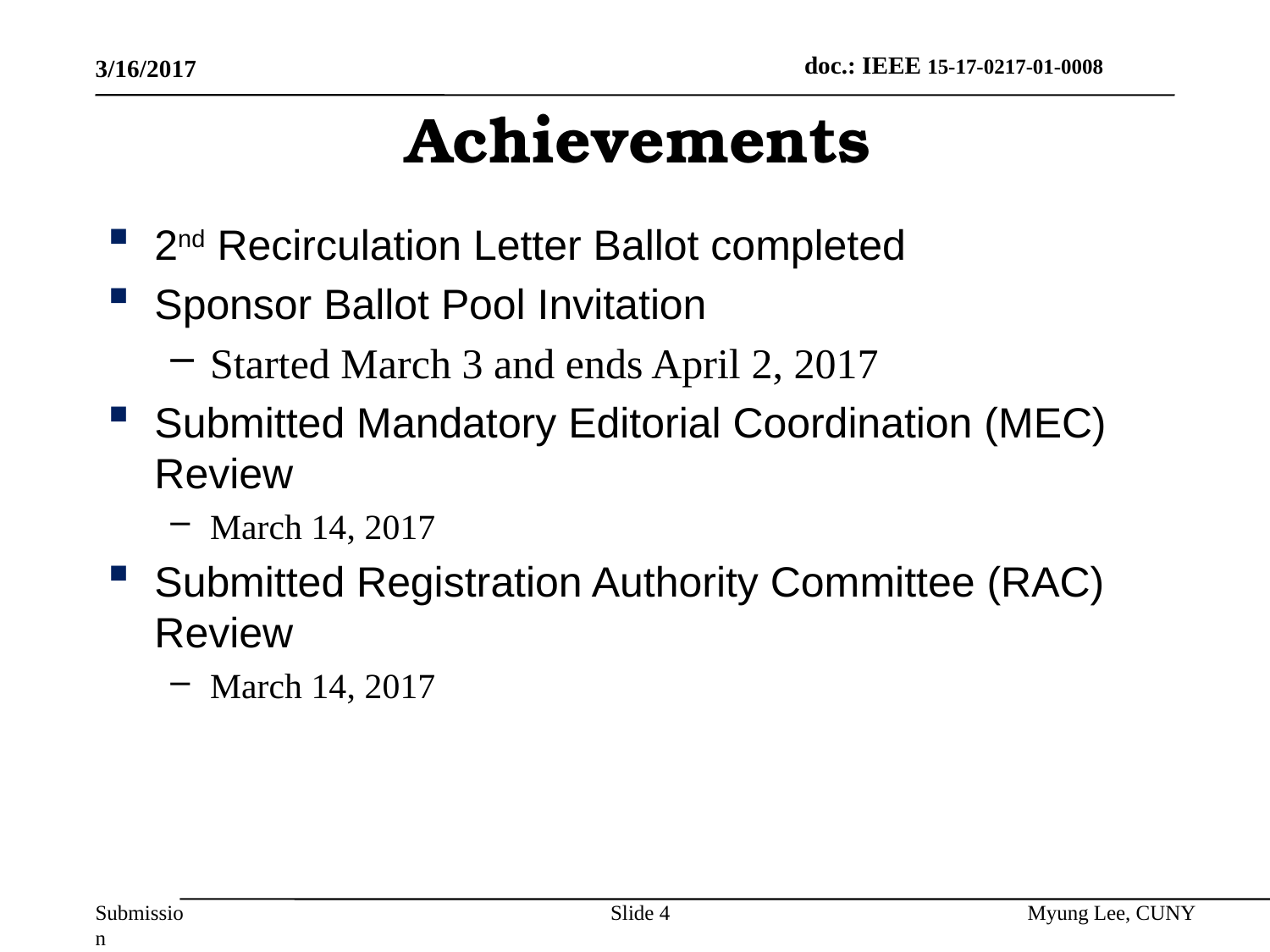

3/16/2017
# Achievements
2nd Recirculation Letter Ballot completed
Sponsor Ballot Pool Invitation
Started March 3 and ends April 2, 2017
Submitted Mandatory Editorial Coordination (MEC) Review
March 14, 2017
Submitted Registration Authority Committee (RAC) Review
March 14, 2017

Slide 4
Myung Lee, CUNY